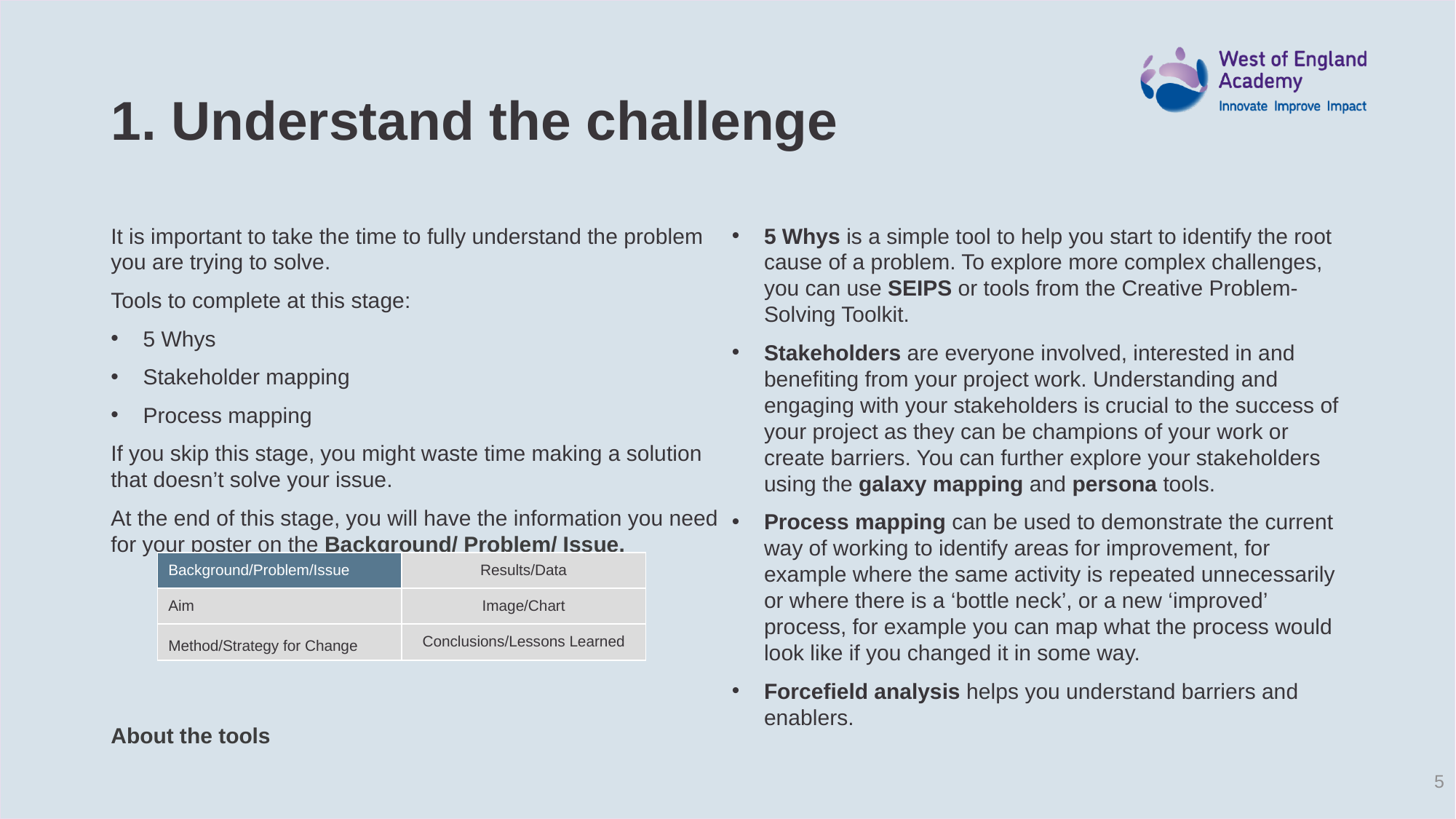

# 1. Understand the challenge
It is important to take the time to fully understand the problem you are trying to solve.
Tools to complete at this stage:
5 Whys
Stakeholder mapping
Process mapping
If you skip this stage, you might waste time making a solution that doesn’t solve your issue.
At the end of this stage, you will have the information you need for your poster on the Background/ Problem/ Issue.

About the tools
5 Whys is a simple tool to help you start to identify the root cause of a problem. To explore more complex challenges, you can use SEIPS or tools from the Creative Problem-Solving Toolkit.
Stakeholders are everyone involved, interested in and benefiting from your project work. Understanding and engaging with your stakeholders is crucial to the success of your project as they can be champions of your work or create barriers. You can further explore your stakeholders using the galaxy mapping and persona tools.
Process mapping can be used to demonstrate the current way of working to identify areas for improvement, for example where the same activity is repeated unnecessarily or where there is a ‘bottle neck’, or a new ‘improved’ process, for example you can map what the process would look like if you changed it in some way.
Forcefield analysis helps you understand barriers and enablers.
| Background/Problem/Issue | Results/Data |
| --- | --- |
| Aim | Image/Chart |
| Method/Strategy for Change | Conclusions/Lessons Learned |
5